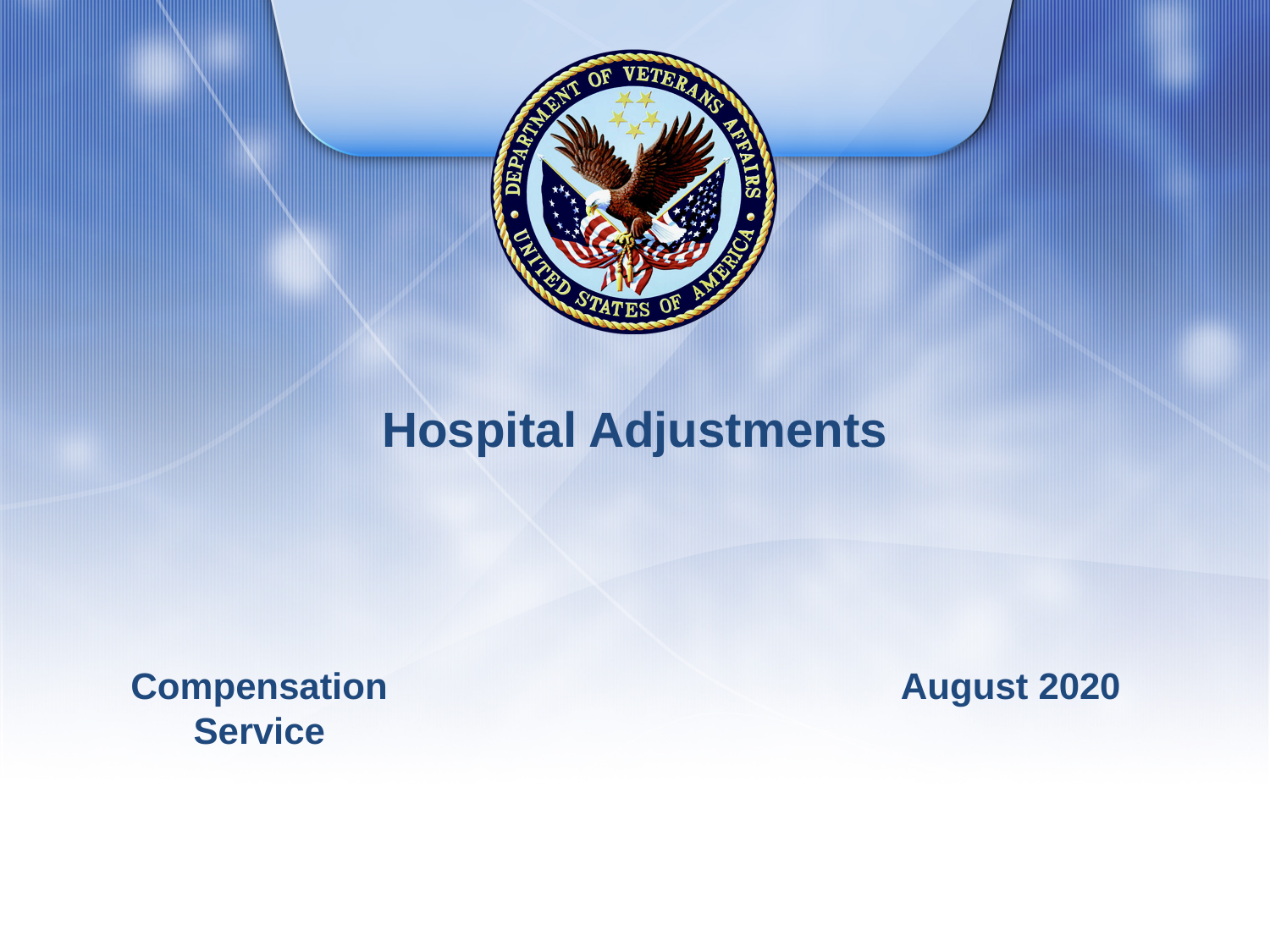

# Hospital Adjustments
August 2020
Compensation Service